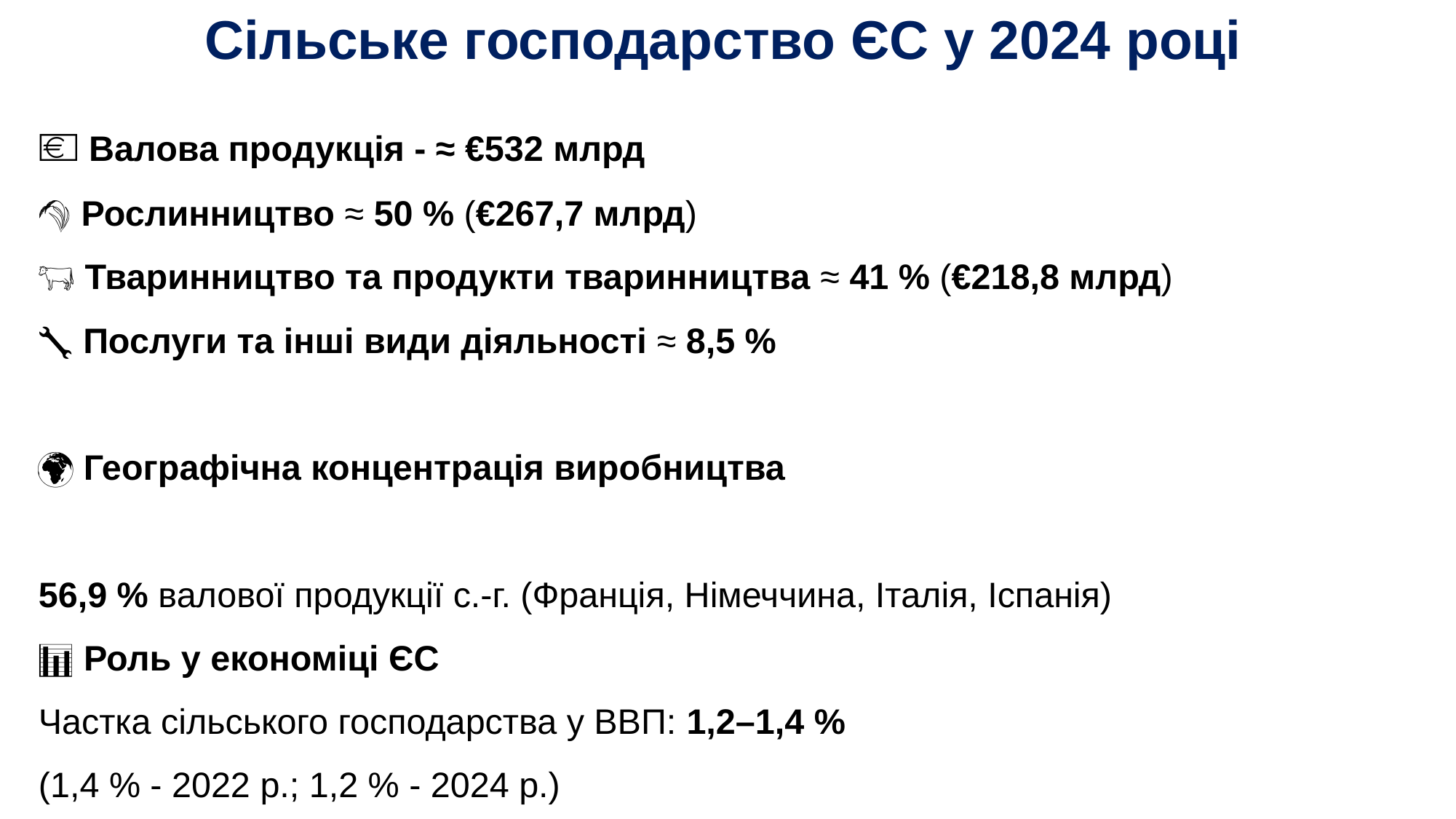

# Сільське господарство ЄС у 2024 році
💶 Валова продукція - ≈ €532 млрд
🌾 Рослинництво ≈ 50 % (€267,7 млрд)
🐄 Тваринництво та продукти тваринництва ≈ 41 % (€218,8 млрд)
🔧 Послуги та інші види діяльності ≈ 8,5 %

🌍 Географічна концентрація виробництва
56,9 % валової продукції с.-г. (Франція, Німеччина, Італія, Іспанія)
📊 Роль у економіці ЄС
Частка сільського господарства у ВВП: 1,2–1,4 %
(1,4 % - 2022 р.; 1,2 % - 2024 р.)